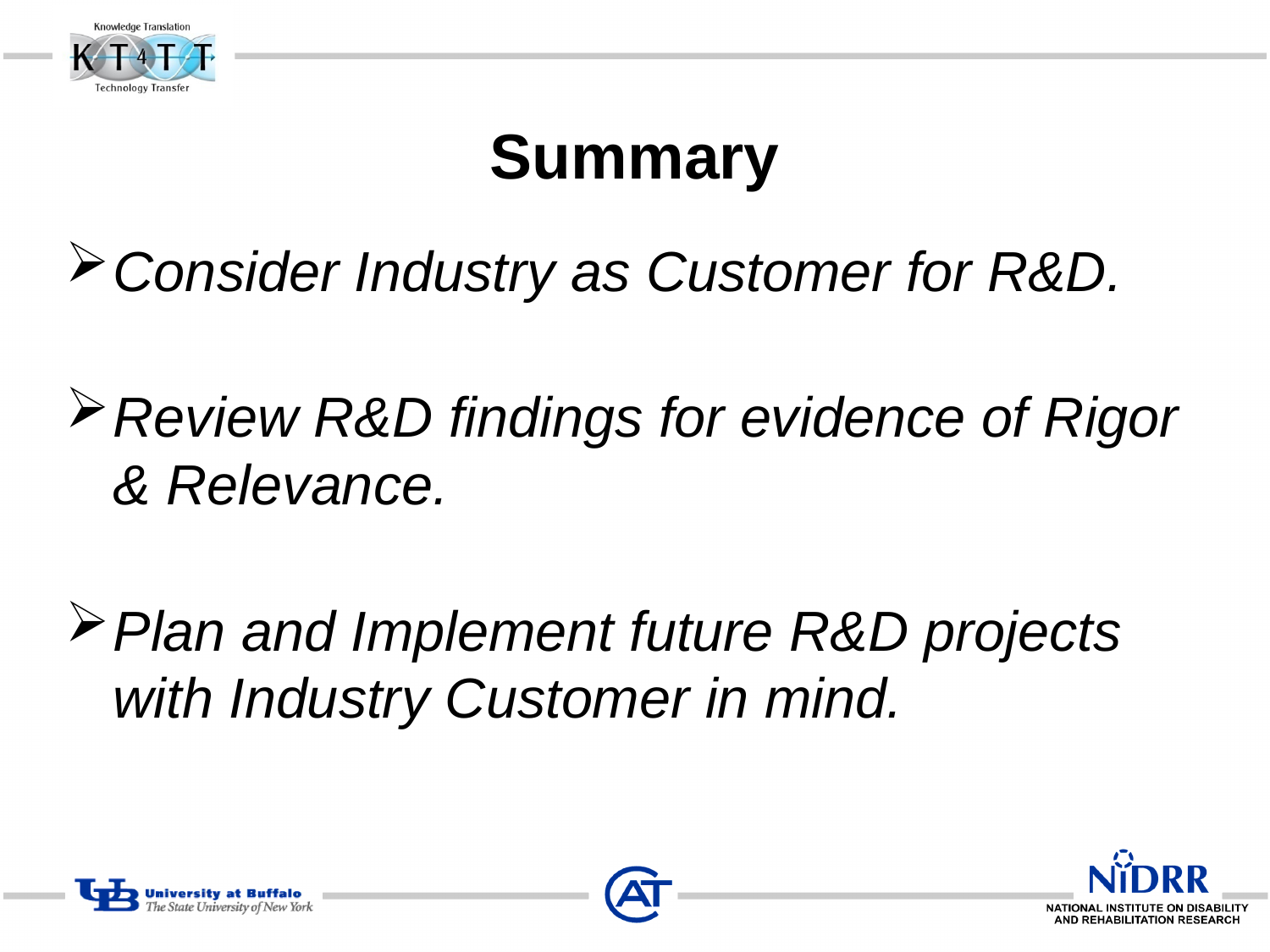

# Summary
Consider Industry as Customer for R&D.

Review R&D findings for evidence of Rigor & Relevance.

Plan and Implement future R&D projects with Industry Customer in mind.